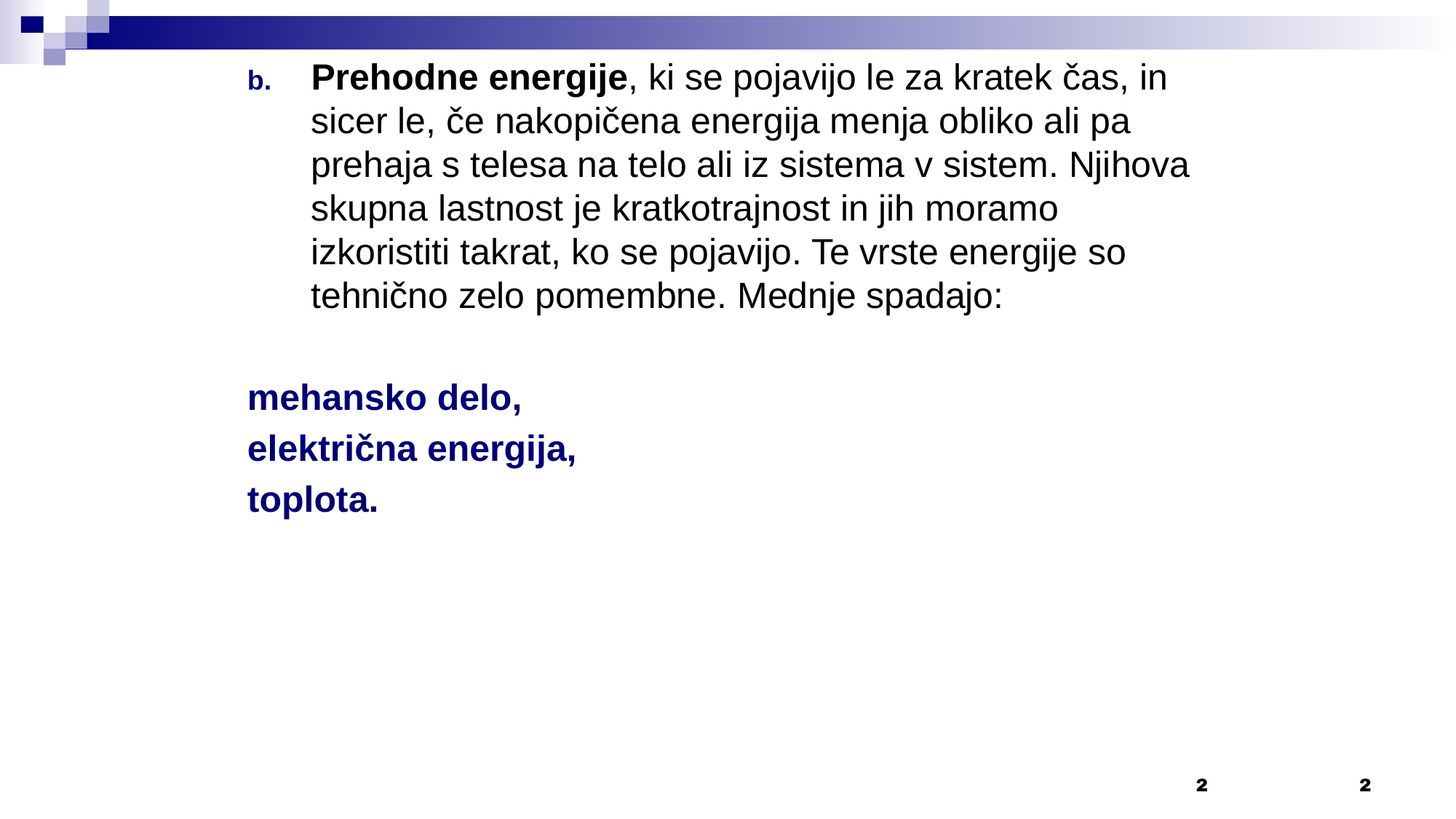

Prehodne energije, ki se pojavijo le za kratek čas, in sicer le, če nakopičena energija menja obliko ali pa prehaja s telesa na telo ali iz sistema v sistem. Njihova skupna lastnost je kratkotrajnost in jih moramo izkoristiti takrat, ko se pojavijo. Te vrste energije so tehnično zelo pomembne. Mednje spadajo:

mehansko delo,
električna energija,
toplota.

2
2